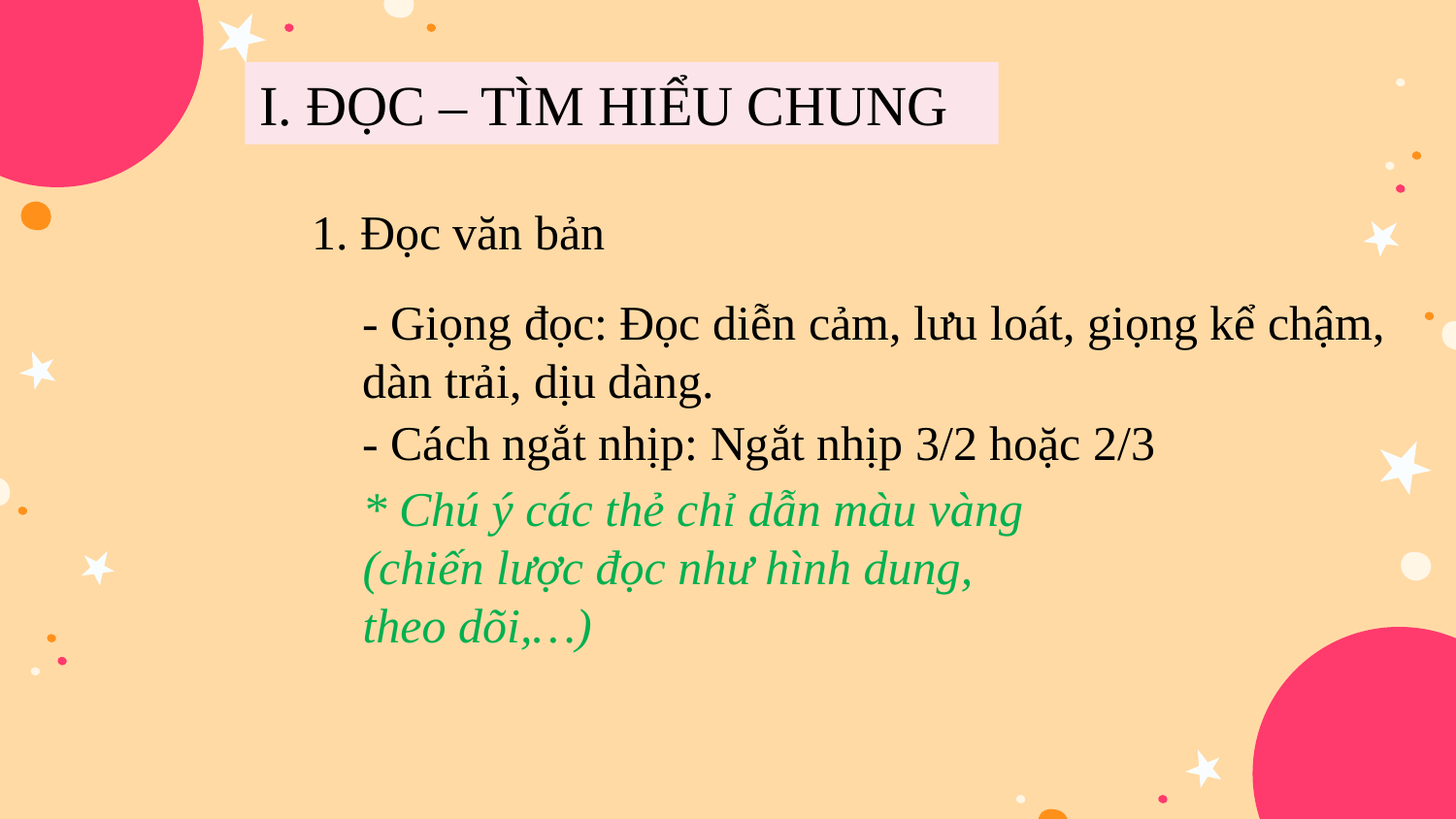

I. ĐỌC – TÌM HIỂU CHUNG
1. Đọc văn bản
- Giọng đọc: Đọc diễn cảm, lưu loát, giọng kể chậm, dàn trải, dịu dàng.
- Cách ngắt nhịp: Ngắt nhịp 3/2 hoặc 2/3

* Chú ý các thẻ chỉ dẫn màu vàng (chiến lược đọc như hình dung, theo dõi,…)